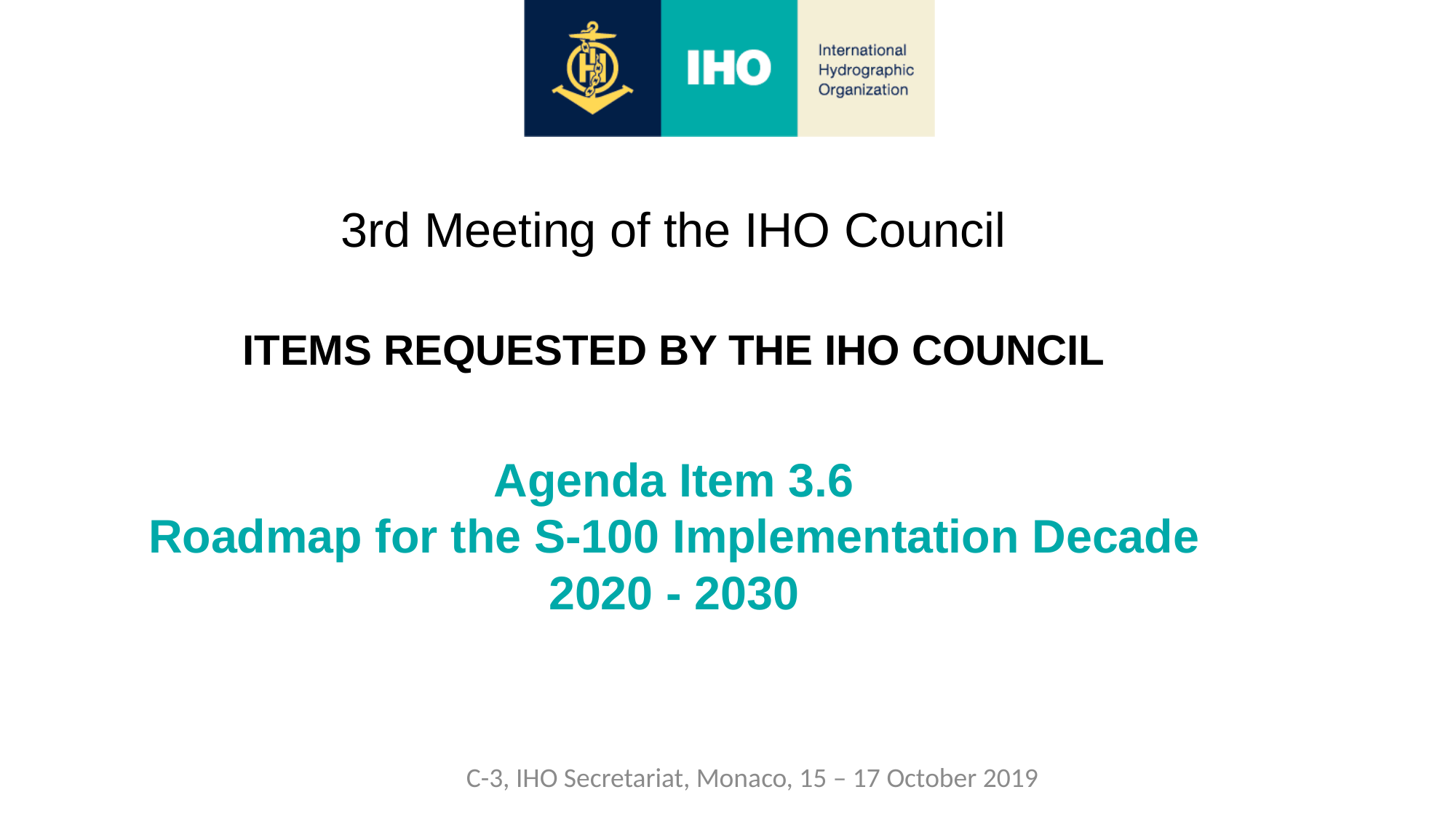

3rd Meeting of the IHO Council
ITEMS REQUESTED BY THE IHO COUNCIL
Agenda Item 3.6
Roadmap for the S-100 Implementation Decade 2020 - 2030
C-3, IHO Secretariat, Monaco, 15 – 17 October 2019